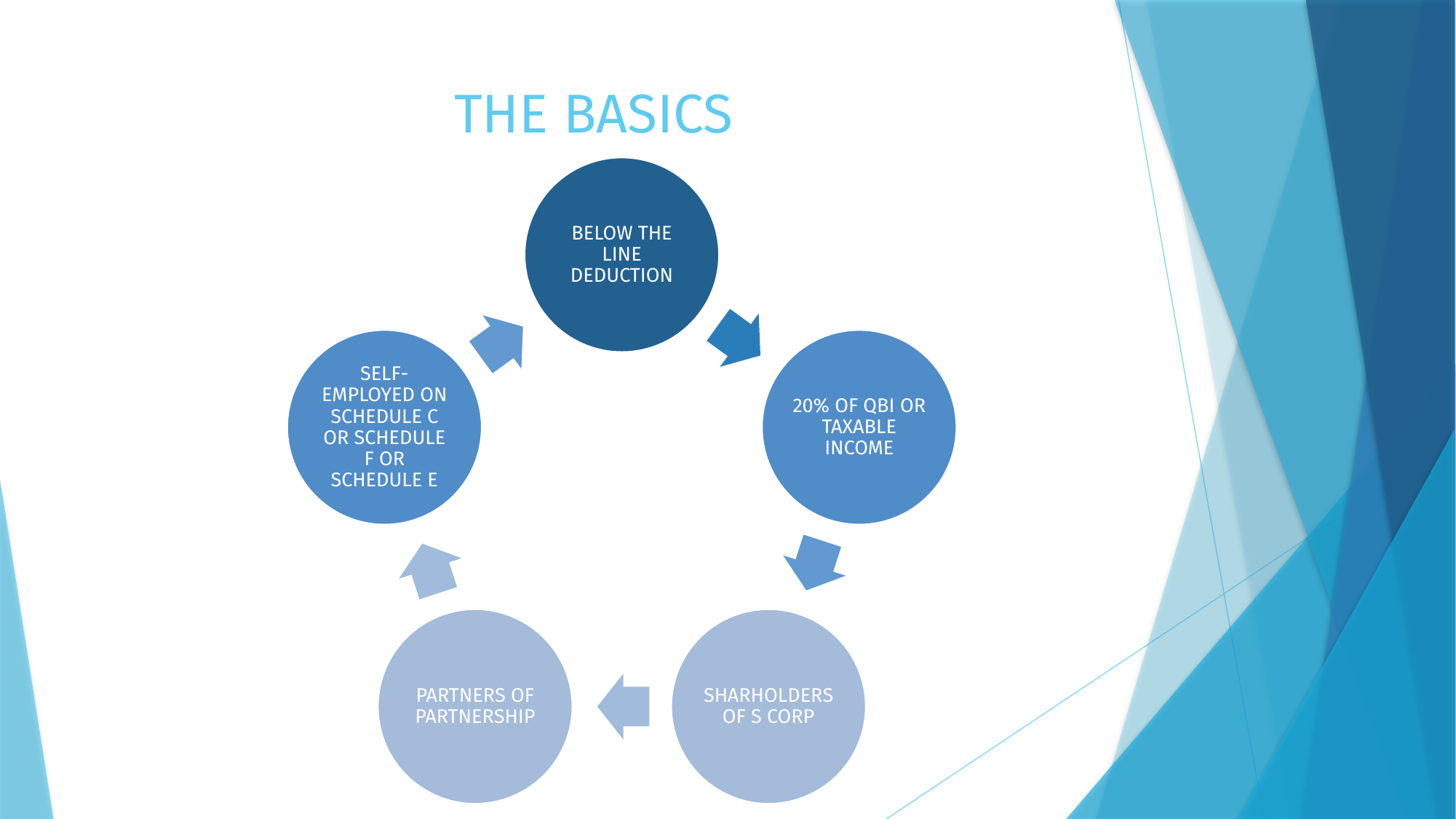

# THE BASICS
BELOW THE LINE DEDUCTION

20% OF QBI OR TAXABLE INCOME

SHARHOLDERS OF S CORP

PARTNERS OF PARTNERSHIP

SELF-EMPLOYED ON SCHEDULE C OR SCHEDULE F OR SCHEDULE E